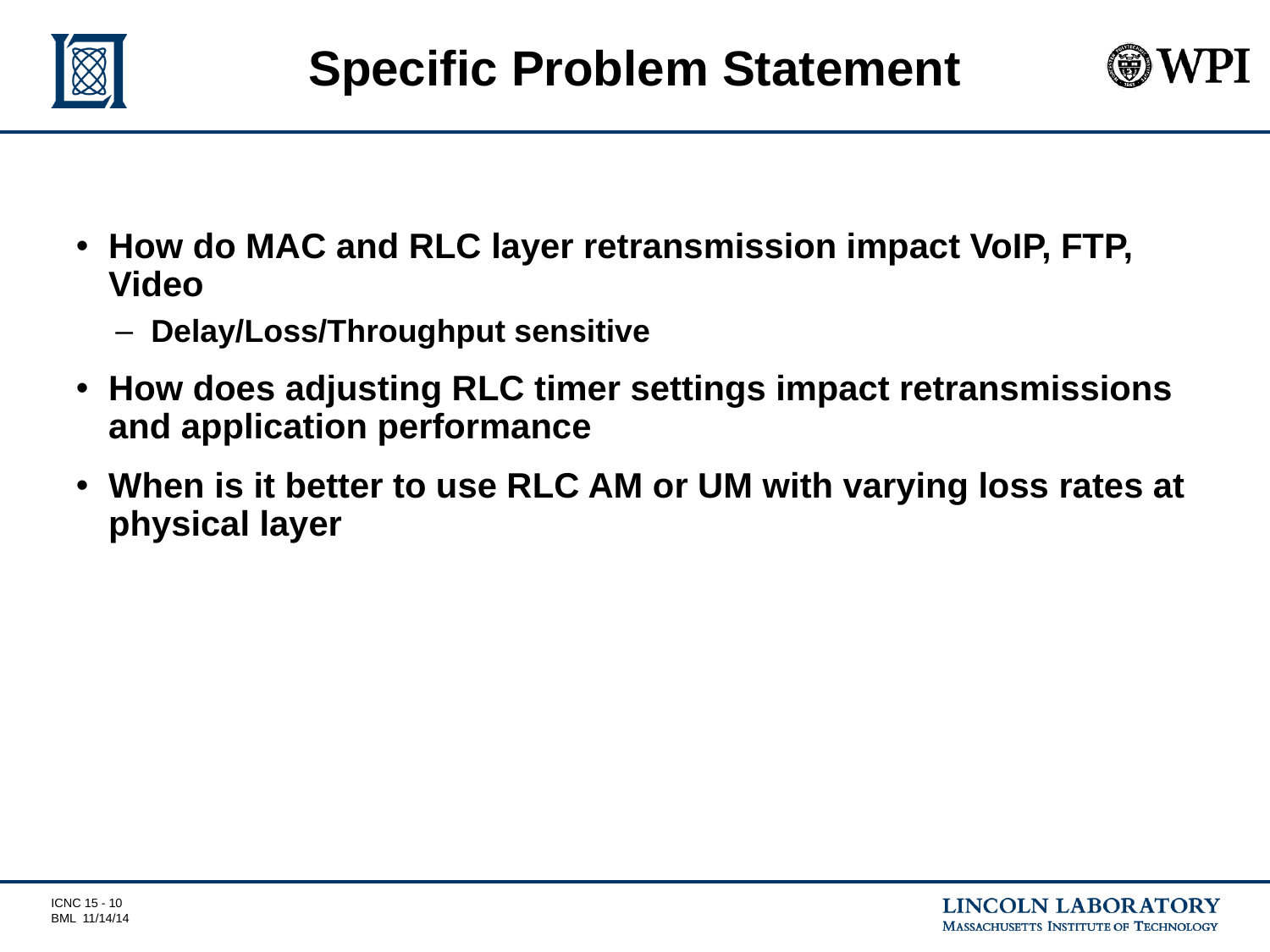

# Specific Problem Statement
How do MAC and RLC layer retransmission impact VoIP, FTP, Video
Delay/Loss/Throughput sensitive
How does adjusting RLC timer settings impact retransmissions and application performance
When is it better to use RLC AM or UM with varying loss rates at physical layer